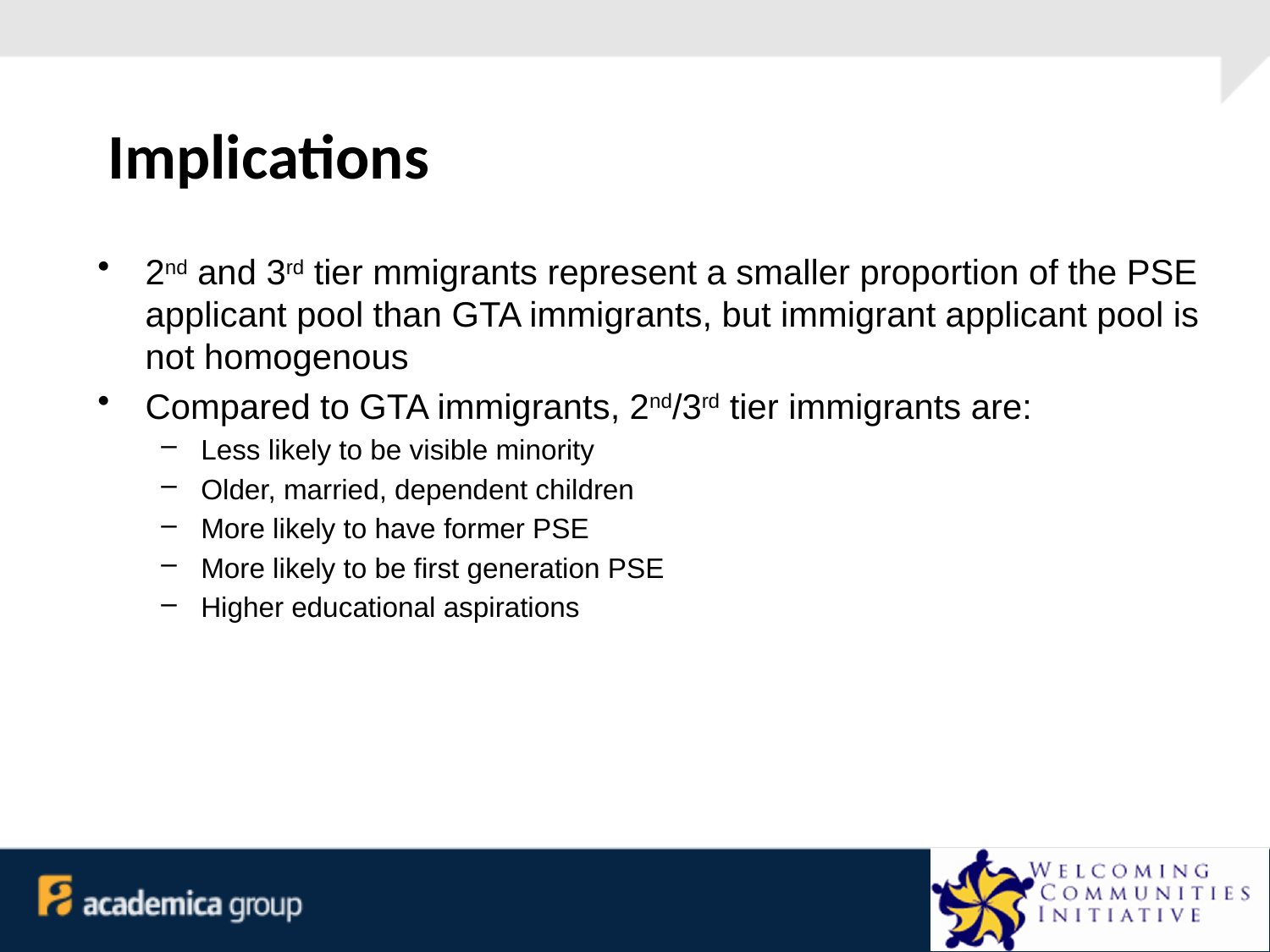

# Implications
2nd and 3rd tier mmigrants represent a smaller proportion of the PSE applicant pool than GTA immigrants, but immigrant applicant pool is not homogenous
Compared to GTA immigrants, 2nd/3rd tier immigrants are:
Less likely to be visible minority
Older, married, dependent children
More likely to have former PSE
More likely to be first generation PSE
Higher educational aspirations